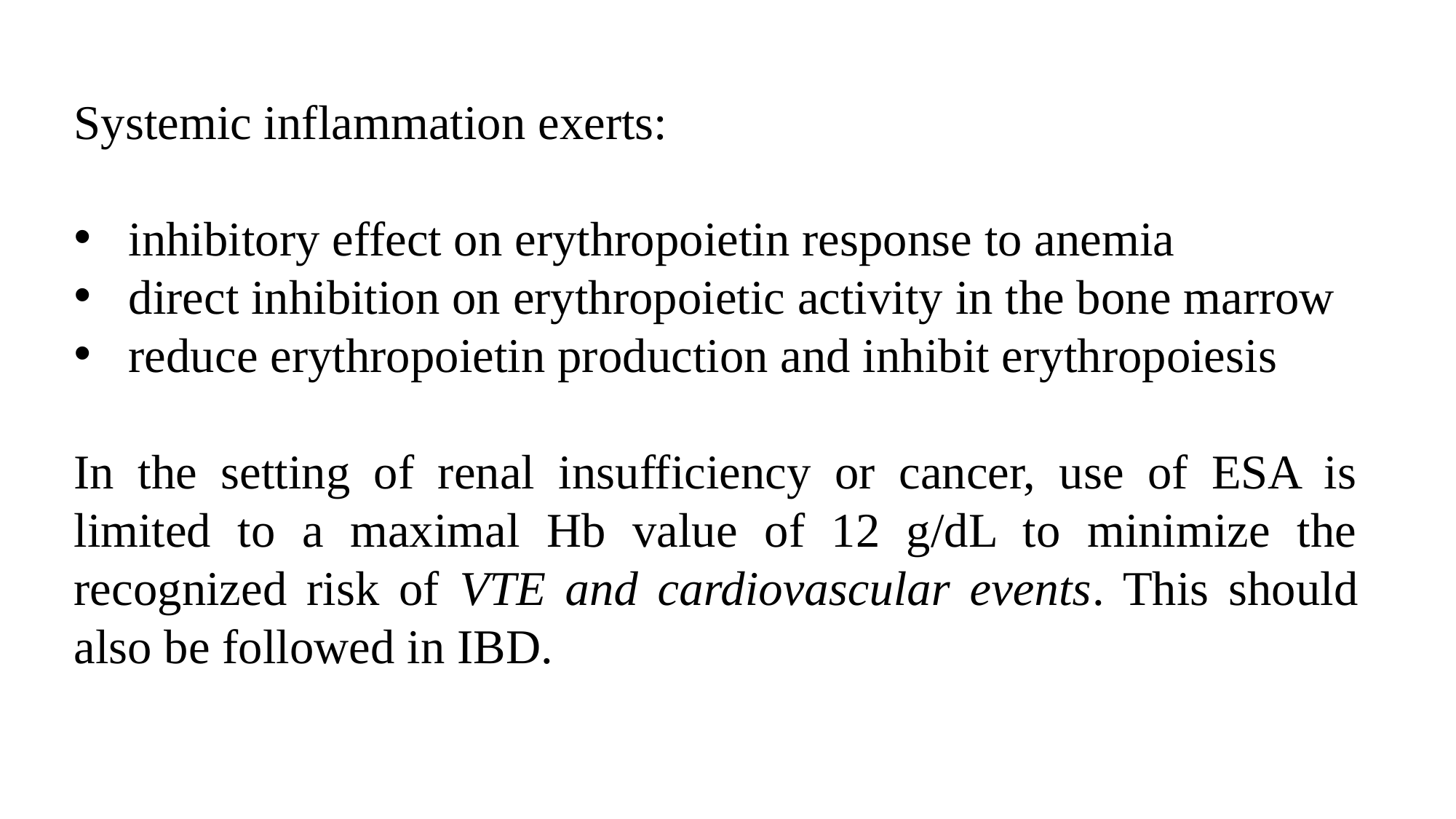

Systemic inflammation exerts:

inhibitory effect on erythropoietin response to anemia
direct inhibition on erythropoietic activity in the bone marrow
reduce erythropoietin production and inhibit erythropoiesis

In the setting of renal insufficiency or cancer, use of ESA is limited to a maximal Hb value of 12 g/dL to minimize the recognized risk of VTE and cardiovascular events. This should also be followed in IBD.